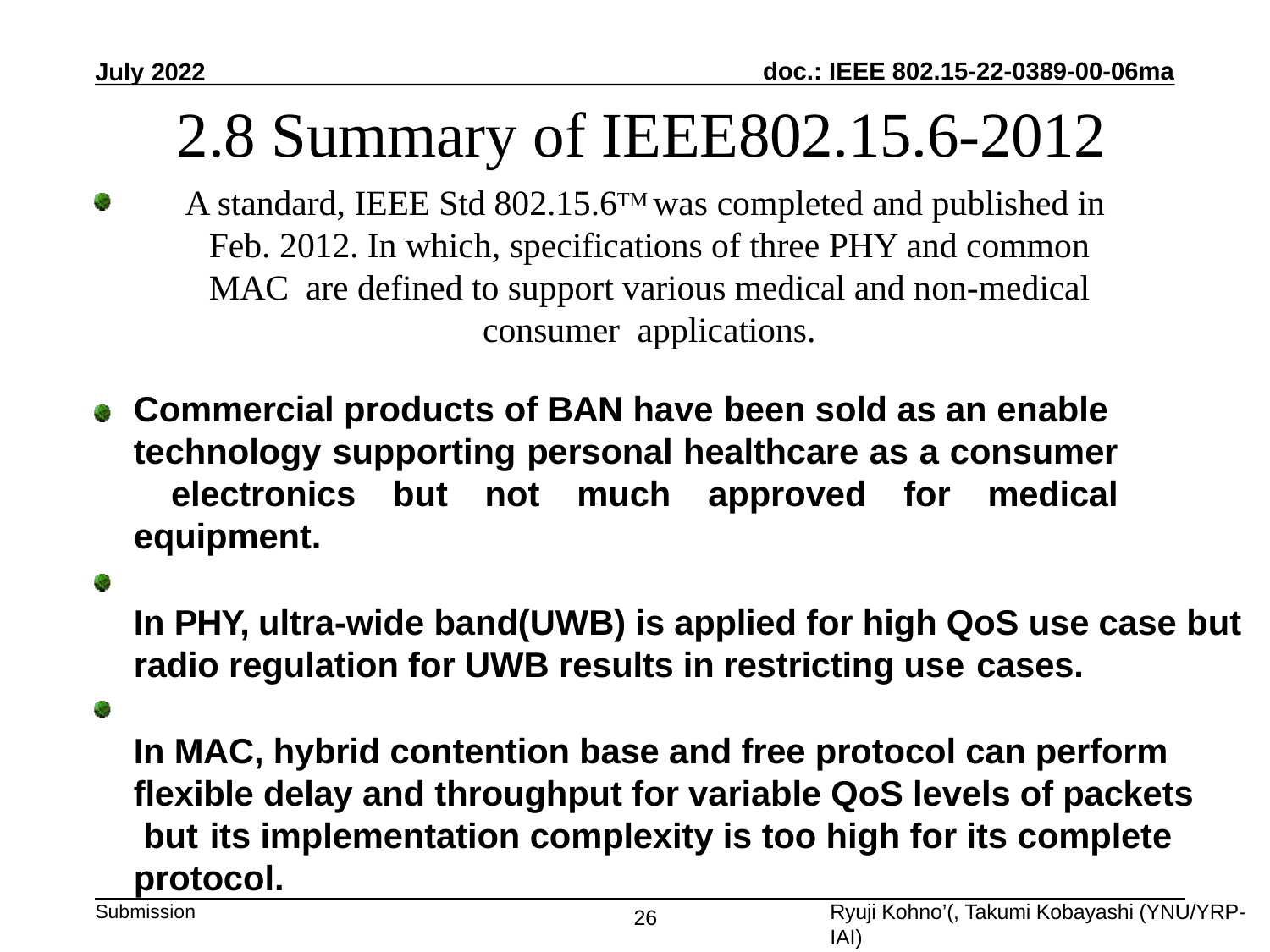

July 2022

# 2.8 Summary of IEEE802.15.6-2012
A standard, IEEE Std 802.15.6TM was completed and published in  Feb. 2012. In which, specifications of three PHY and common MAC  are defined to support various medical and non-medical consumer  applications.

Commercial products of BAN have been sold as an enable  technology supporting personal healthcare as a consumer  electronics but not much approved for medical equipment.

In PHY, ultra-wide band(UWB) is applied for high QoS use case but  radio regulation for UWB results in restricting use cases.

In MAC, hybrid contention base and free protocol can perform  flexible delay and throughput for variable QoS levels of packets  but	its implementation complexity is too high for its complete  protocol.

Ryuji Kohno’(, Takumi Kobayashi (YNU/YRP-IAI)

26